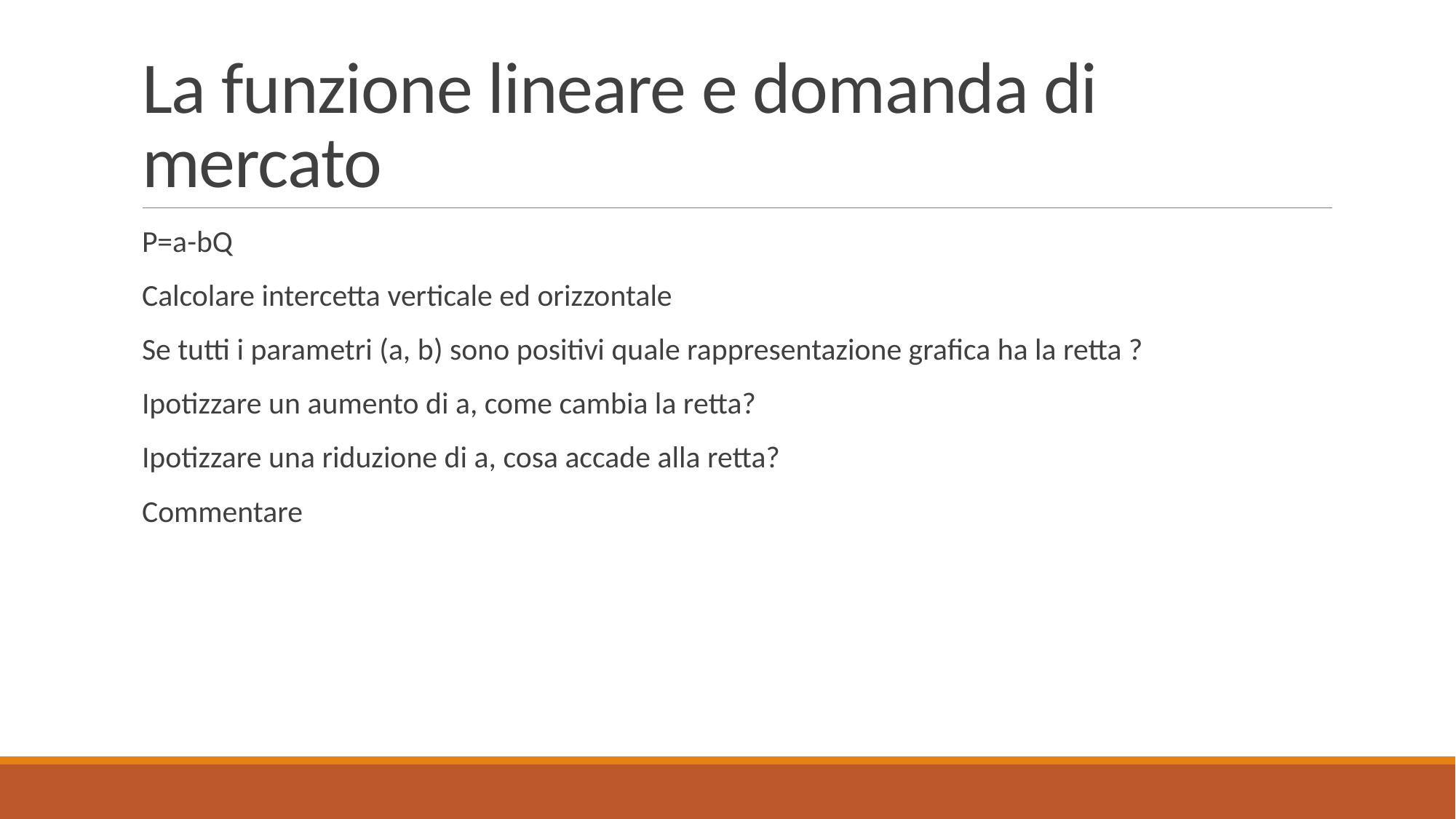

# La funzione lineare e domanda di mercato
P=a-bQ
Calcolare intercetta verticale ed orizzontale
Se tutti i parametri (a, b) sono positivi quale rappresentazione grafica ha la retta ?
Ipotizzare un aumento di a, come cambia la retta?
Ipotizzare una riduzione di a, cosa accade alla retta?
Commentare